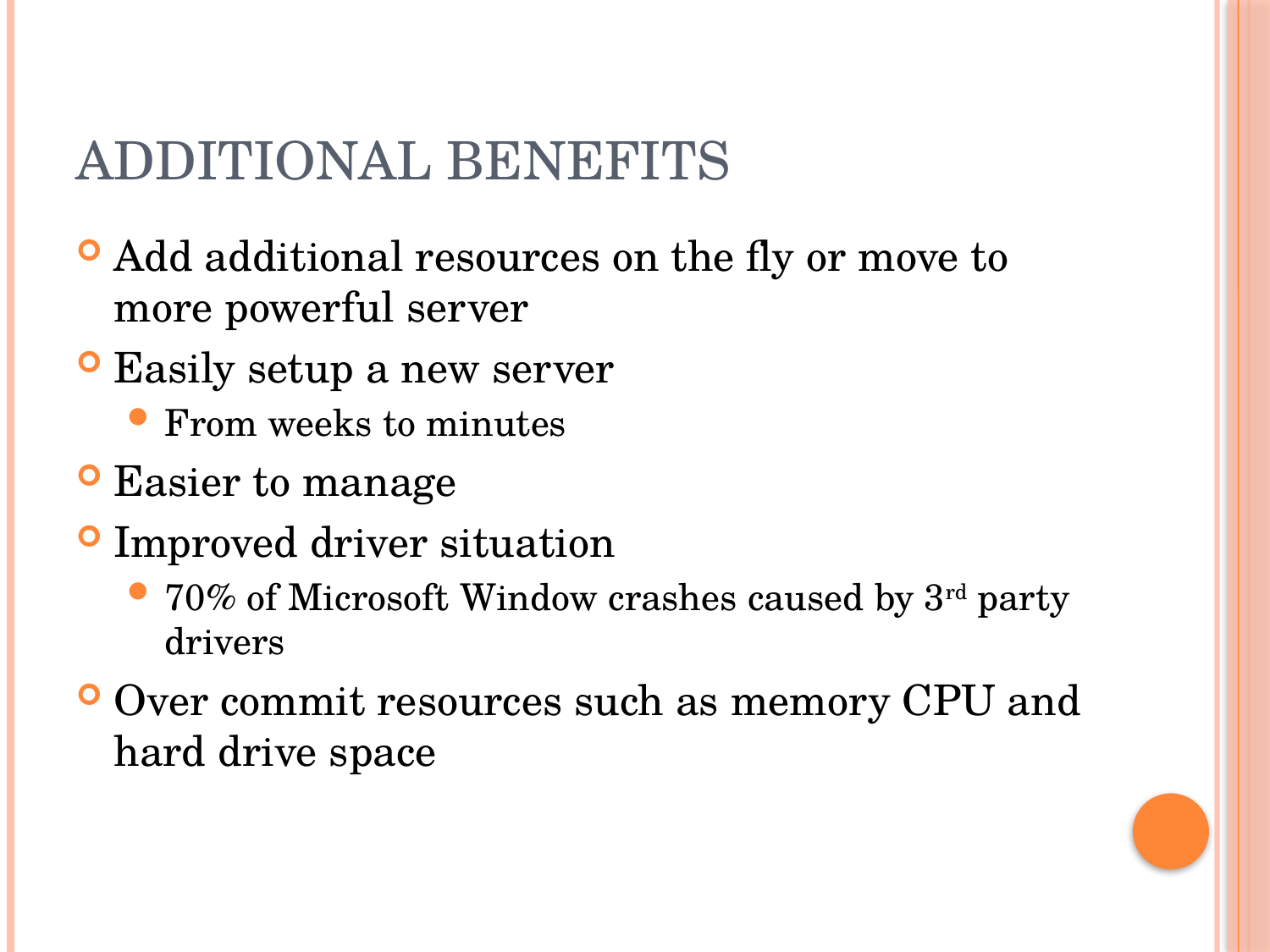

# Additional Benefits
Add additional resources on the fly or move to more powerful server
Easily setup a new server
From weeks to minutes
Easier to manage
Improved driver situation
70% of Microsoft Window crashes caused by 3rd party drivers
Over commit resources such as memory CPU and hard drive space